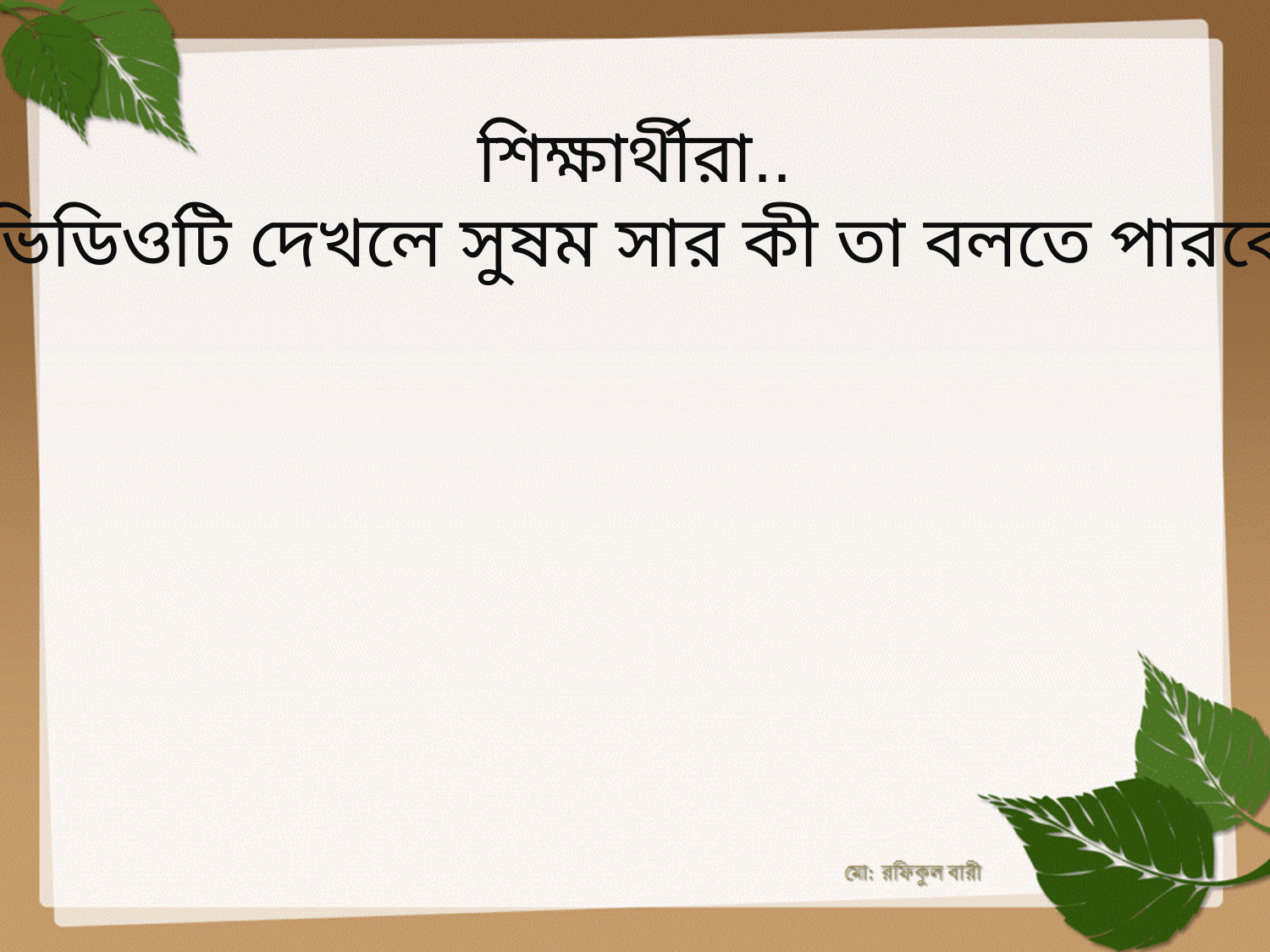

শিক্ষার্থীরা..
ভিডিওটি দেখলে সুষম সার কী তা বলতে পারবে